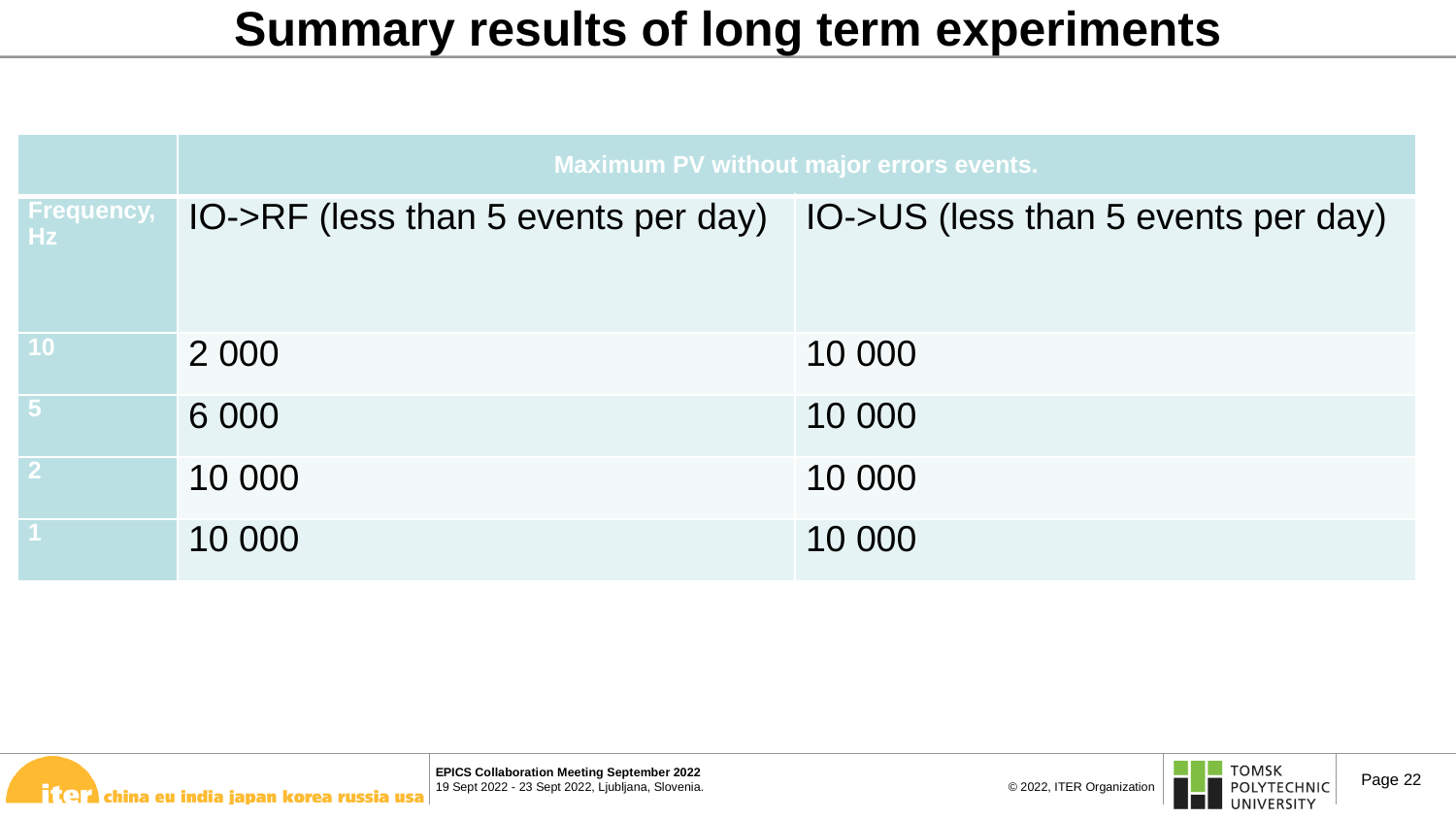

Summary results of long term experiments

|  | Maximum PV without major errors events. |  |
| --- | --- | --- |
| Frequency, Hz | IO->RF (less than 5 events per day) | IO->US (less than 5 events per day) |
| 10 | 2 000 | 10 000 |
| 5 | 6 000 | 10 000 |
| 2 | 10 000 | 10 000 |
| 1 | 10 000 | 10 000 |